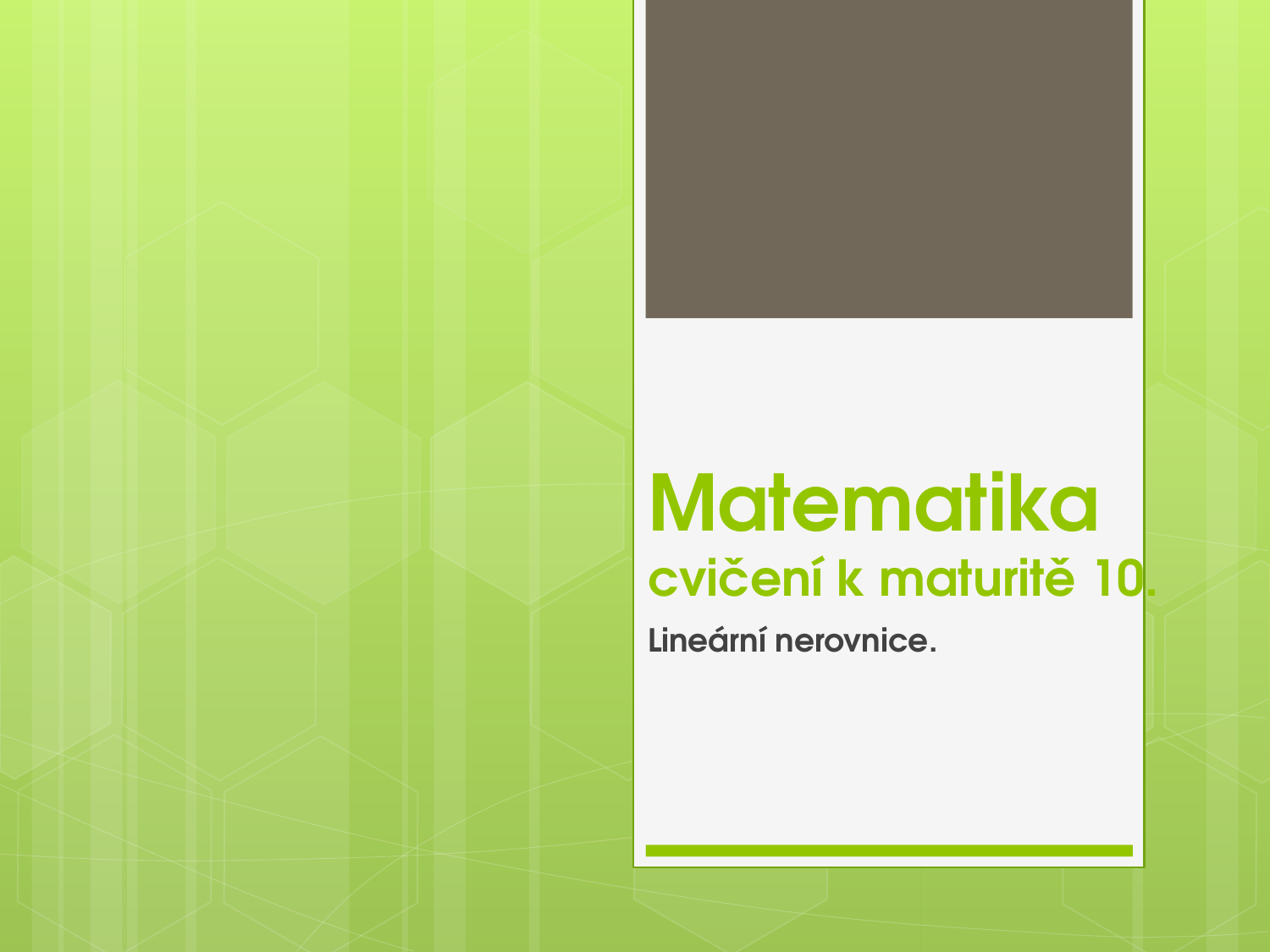

# Matematika cvičení k maturitě 10.
Lineární nerovnice.